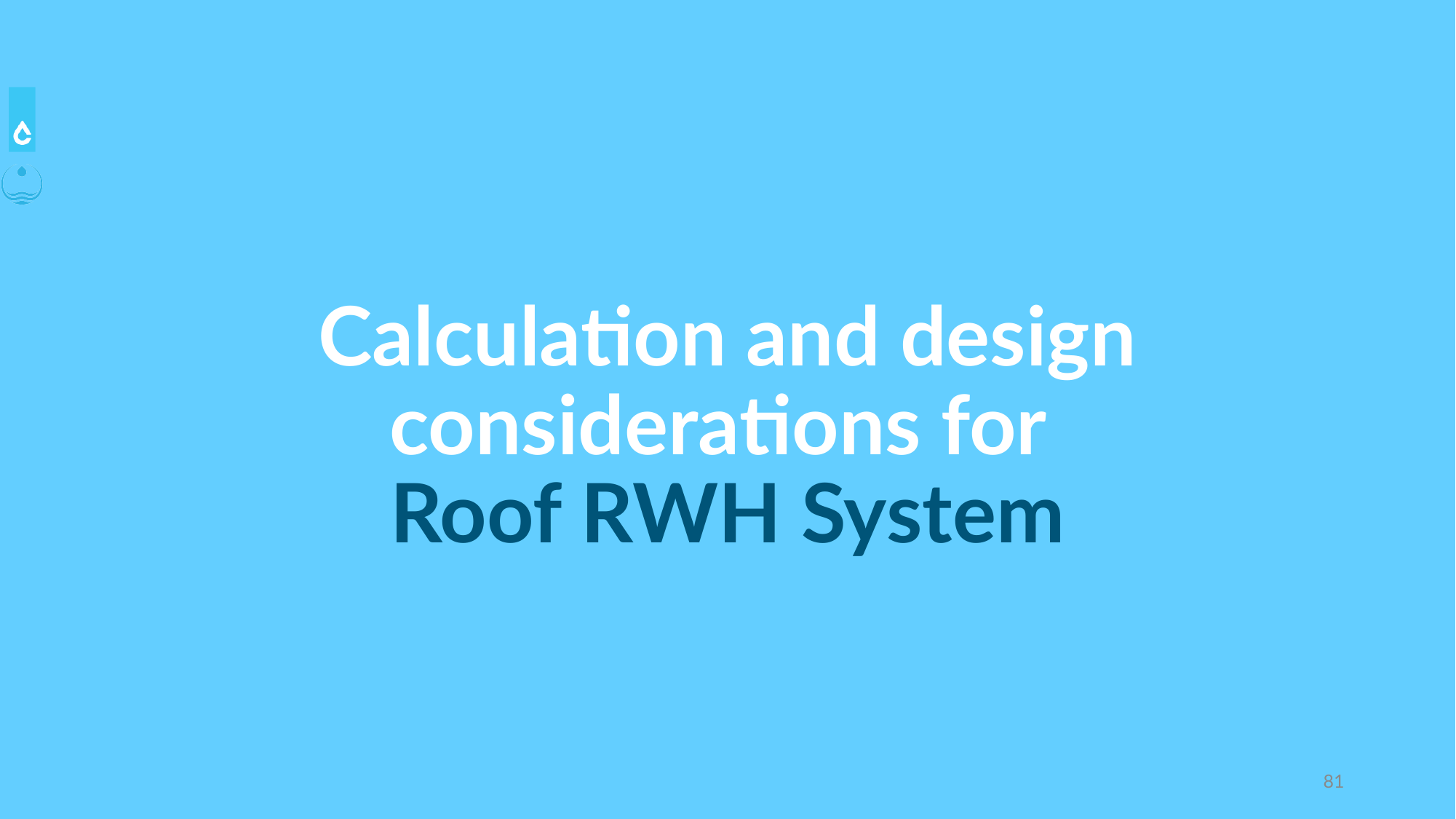

# Calculation and design considerations for
Roof RWH System
81